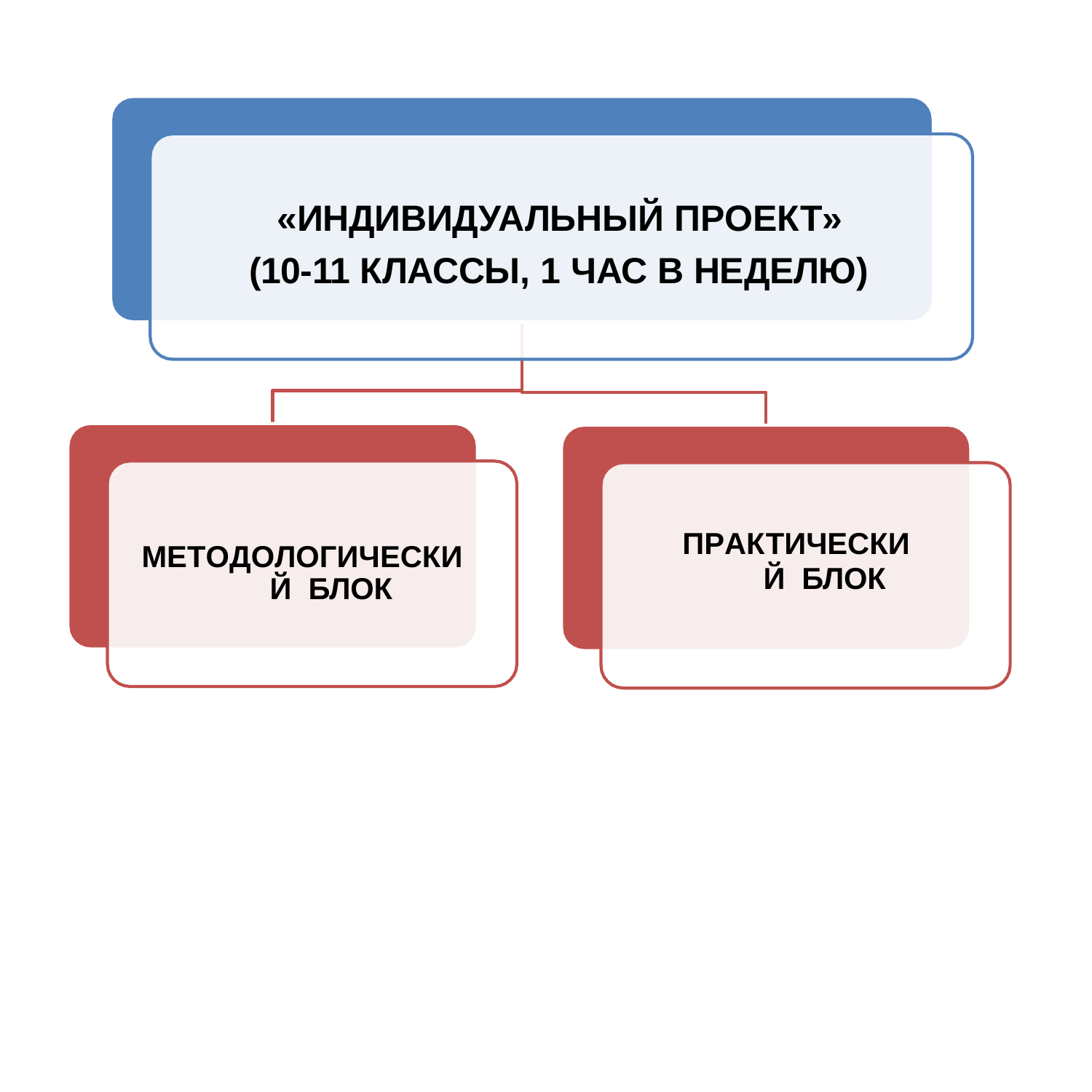

# «ИНДИВИДУАЛЬНЫЙ ПРОЕКТ»  (10-11 КЛАССЫ, 1 ЧАС В НЕДЕЛЮ)

ПРАКТИЧЕСКИЙ  БЛОК
МЕТОДОЛОГИЧЕСКИЙ  БЛОК